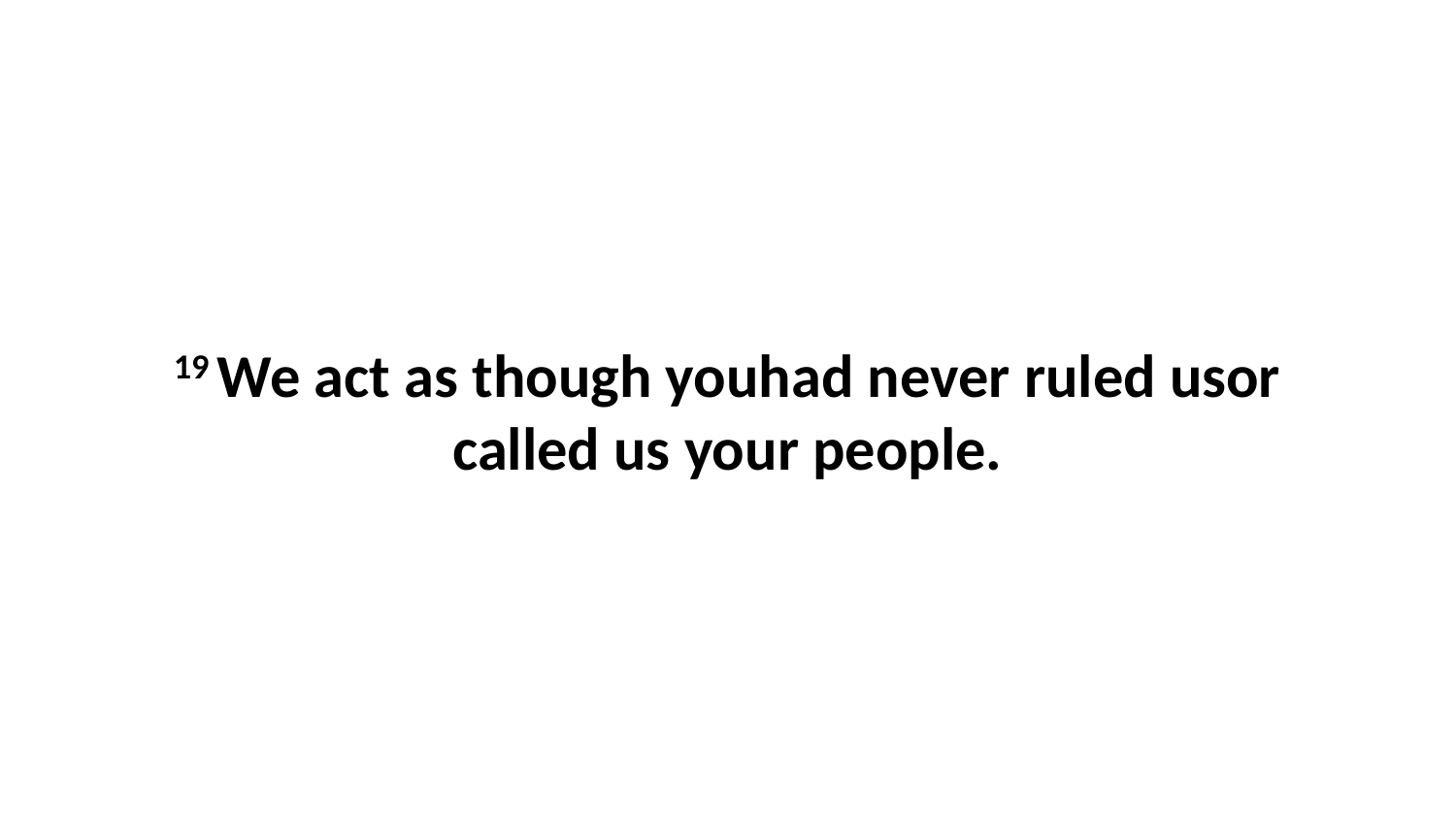

19 We act as though youhad never ruled usor called us your people.